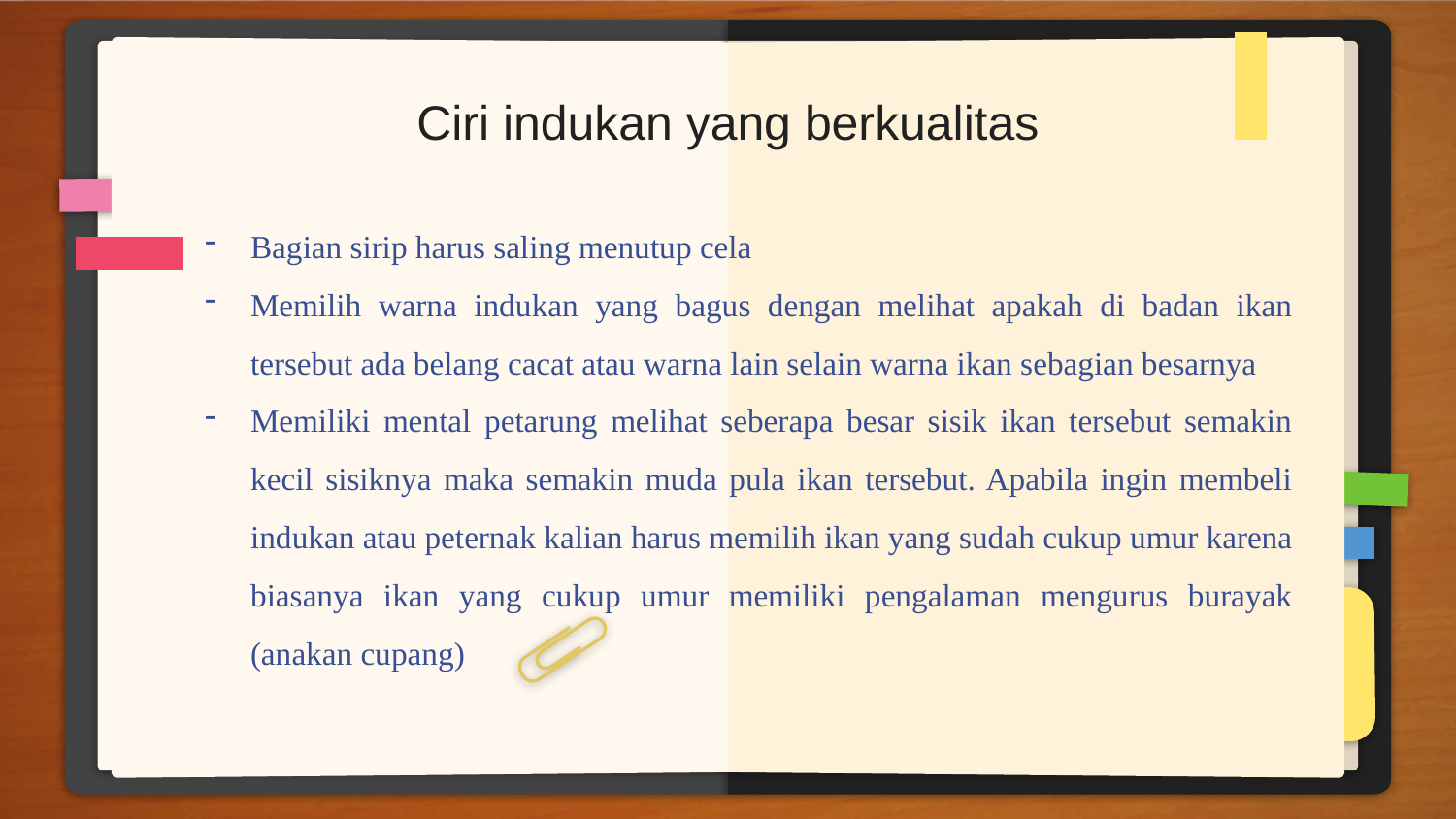

# Ciri indukan yang berkualitas
Bagian sirip harus saling menutup cela
Memilih warna indukan yang bagus dengan melihat apakah di badan ikan tersebut ada belang cacat atau warna lain selain warna ikan sebagian besarnya
Memiliki mental petarung melihat seberapa besar sisik ikan tersebut semakin kecil sisiknya maka semakin muda pula ikan tersebut. Apabila ingin membeli indukan atau peternak kalian harus memilih ikan yang sudah cukup umur karena biasanya ikan yang cukup umur memiliki pengalaman mengurus burayak (anakan cupang)